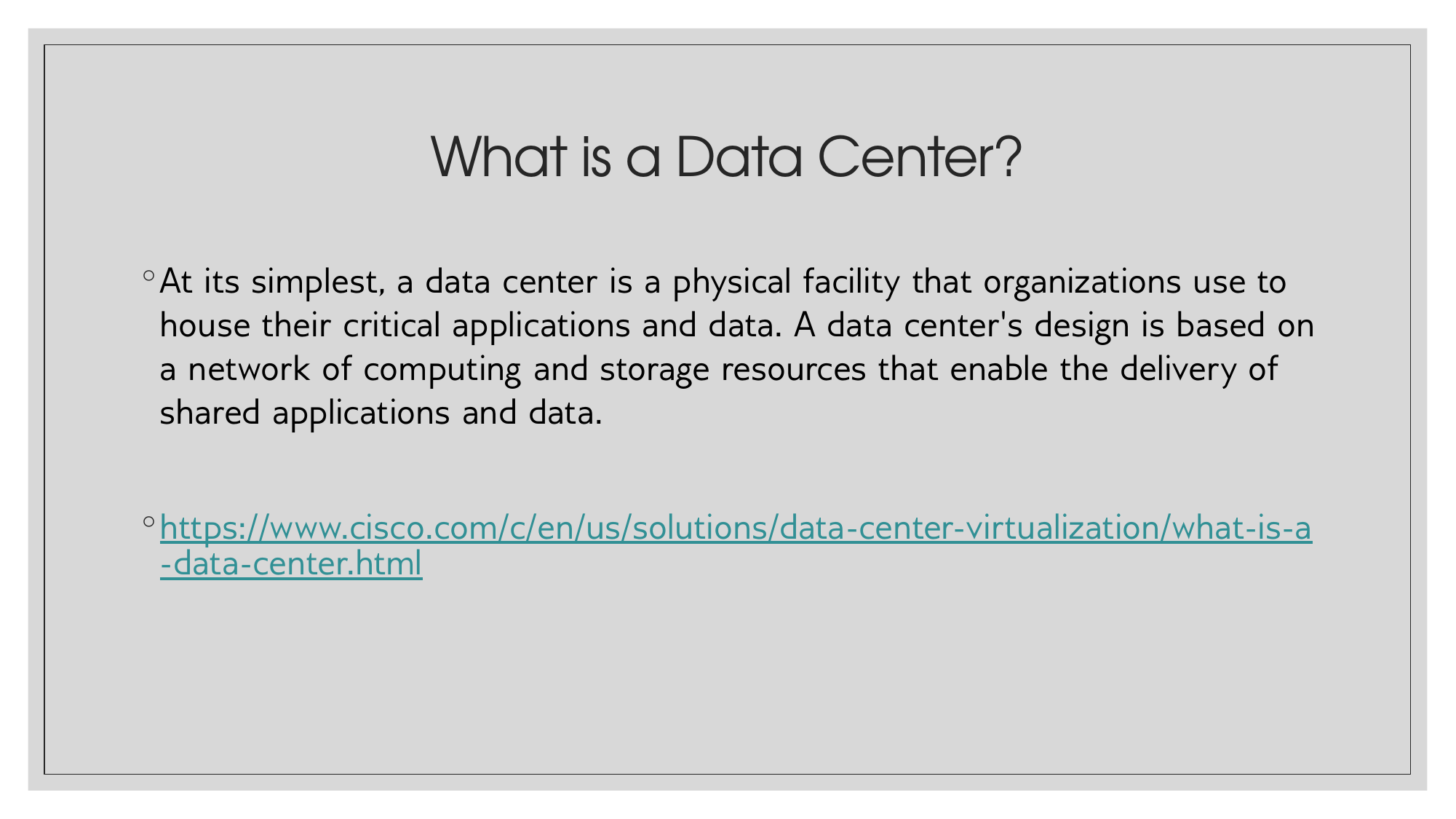

# What is a Data Center?
At its simplest, a data center is a physical facility that organizations use to house their critical applications and data. A data center's design is based on a network of computing and storage resources that enable the delivery of shared applications and data.

https://www.cisco.com/c/en/us/solutions/data-center-virtualization/what-is-a-data-center.html